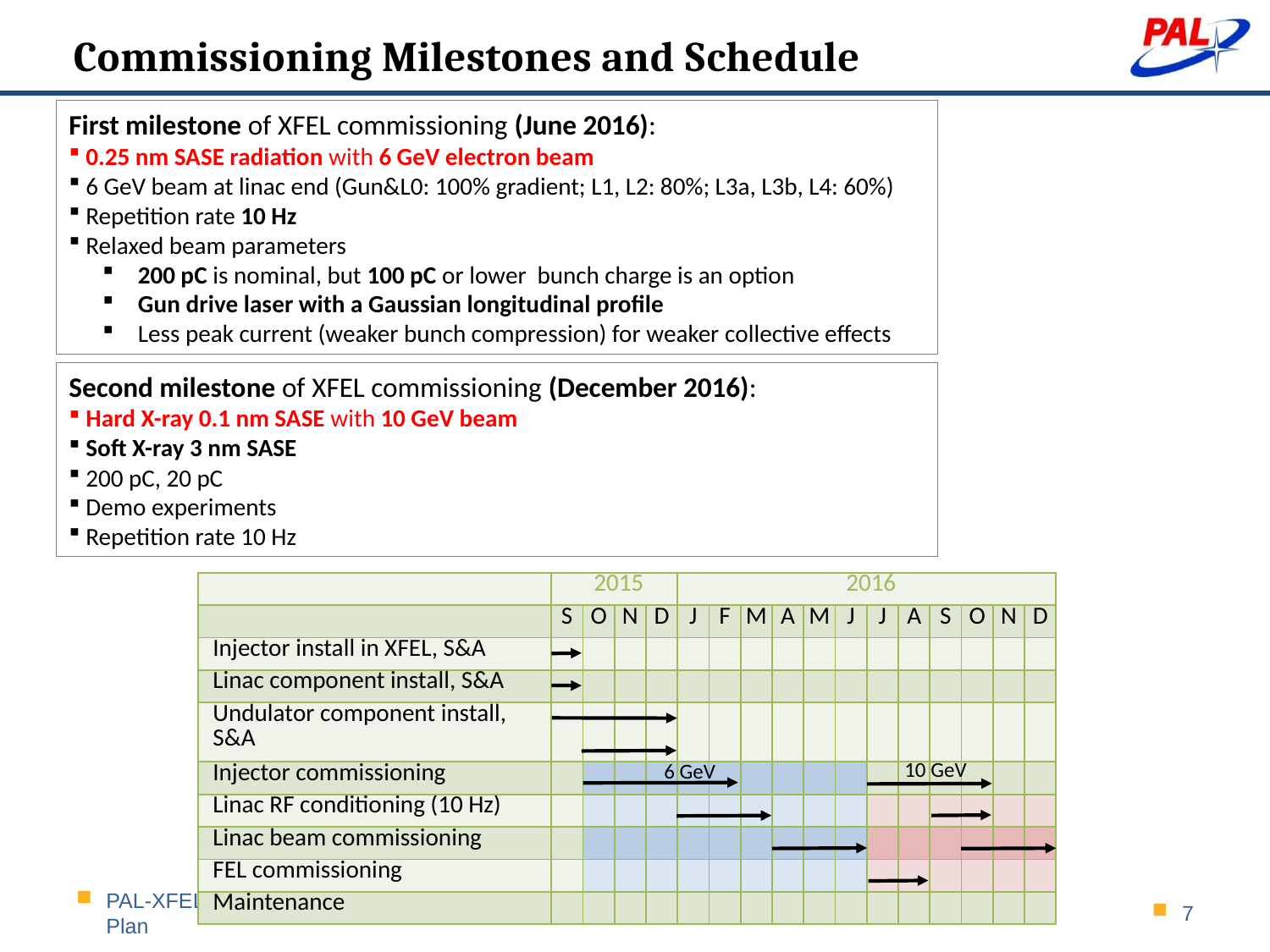

# Commissioning Milestones and Schedule
First milestone of XFEL commissioning (June 2016):
 0.25 nm SASE radiation with 6 GeV electron beam
 6 GeV beam at linac end (Gun&L0: 100% gradient; L1, L2: 80%; L3a, L3b, L4: 60%)
 Repetition rate 10 Hz
 Relaxed beam parameters
 200 pC is nominal, but 100 pC or lower  bunch charge is an option
 Gun drive laser with a Gaussian longitudinal profile
 Less peak current (weaker bunch compression) for weaker collective effects
Second milestone of XFEL commissioning (December 2016):
 Hard X-ray 0.1 nm SASE with 10 GeV beam
 Soft X-ray 3 nm SASE
 200 pC, 20 pC
 Demo experiments
 Repetition rate 10 Hz
|  | 2015 |  |  |  | 2016 |  |  |  |  |  |  |  |  |  |  |  |
| --- | --- | --- | --- | --- | --- | --- | --- | --- | --- | --- | --- | --- | --- | --- | --- | --- |
|  | S | O | N | D | J | F | M | A | M | J | J | A | S | O | N | D |
| Injector install in XFEL, S&A |  |  |  |  |  |  |  |  |  |  |  |  |  |  |  |  |
| Linac component install, S&A |  |  |  |  |  |  |  |  |  |  |  |  |  |  |  |  |
| Undulator component install, S&A |  |  |  |  |  |  |  |  |  |  |  |  |  |  |  |  |
| Injector commissioning |  |  |  |  |  |  |  |  |  |  |  |  |  |  |  |  |
| Linac RF conditioning (10 Hz) |  |  |  |  |  |  |  |  |  |  |  |  |  |  |  |  |
| Linac beam commissioning |  |  |  |  |  |  |  |  |  |  |  |  |  |  |  |  |
| FEL commissioning |  |  |  |  |  |  |  |  |  |  |  |  |  |  |  |  |
| Maintenance |  |  |  |  |  |  |  |  |  |  |  |  |  |  |  |  |
10 GeV
6 GeV
PAL-XFEL Commissioning Plan
7